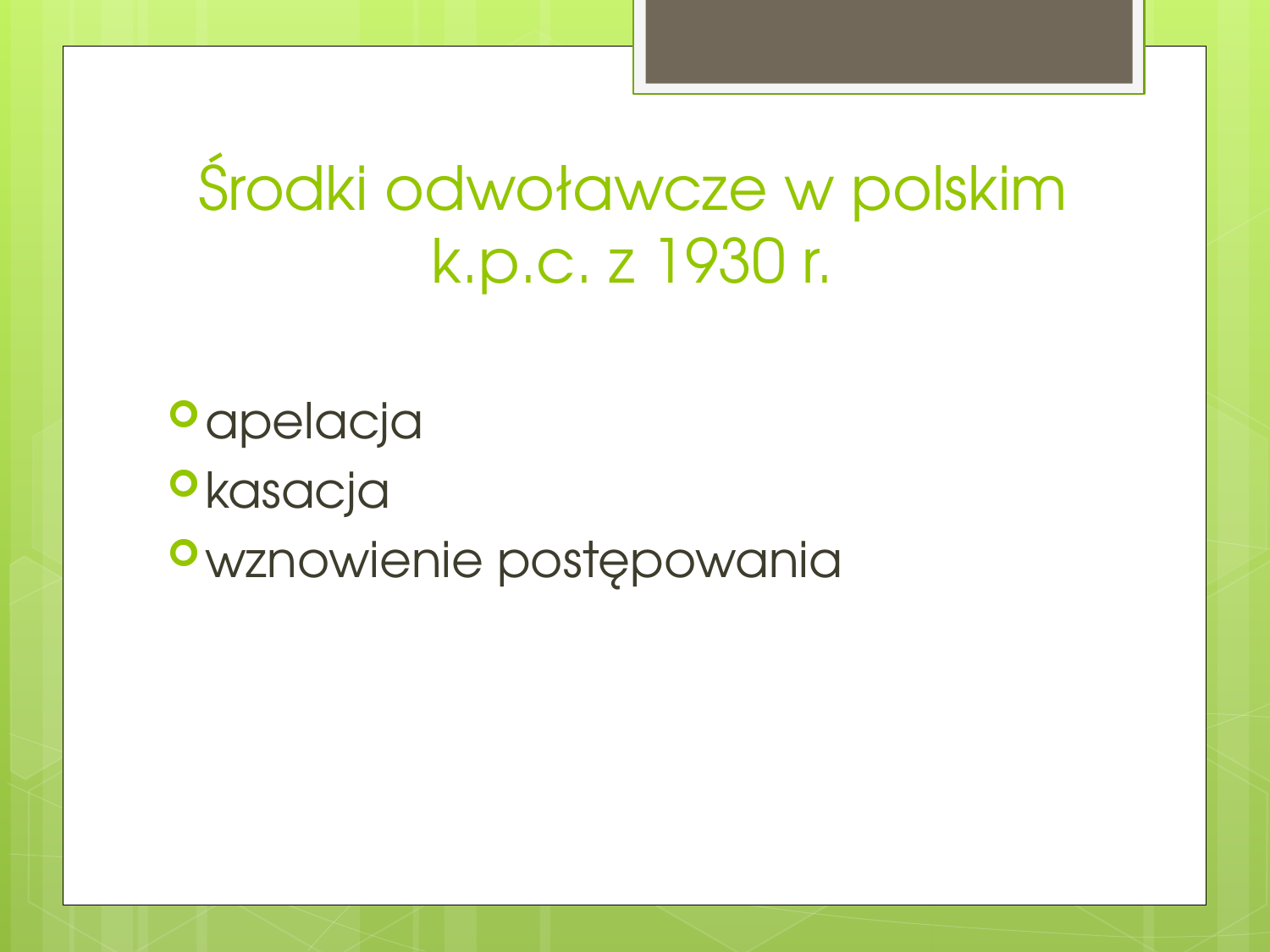

# Środki odwoławcze w polskim k.p.c. z 1930 r.

apelacja
kasacja
wznowienie postępowania